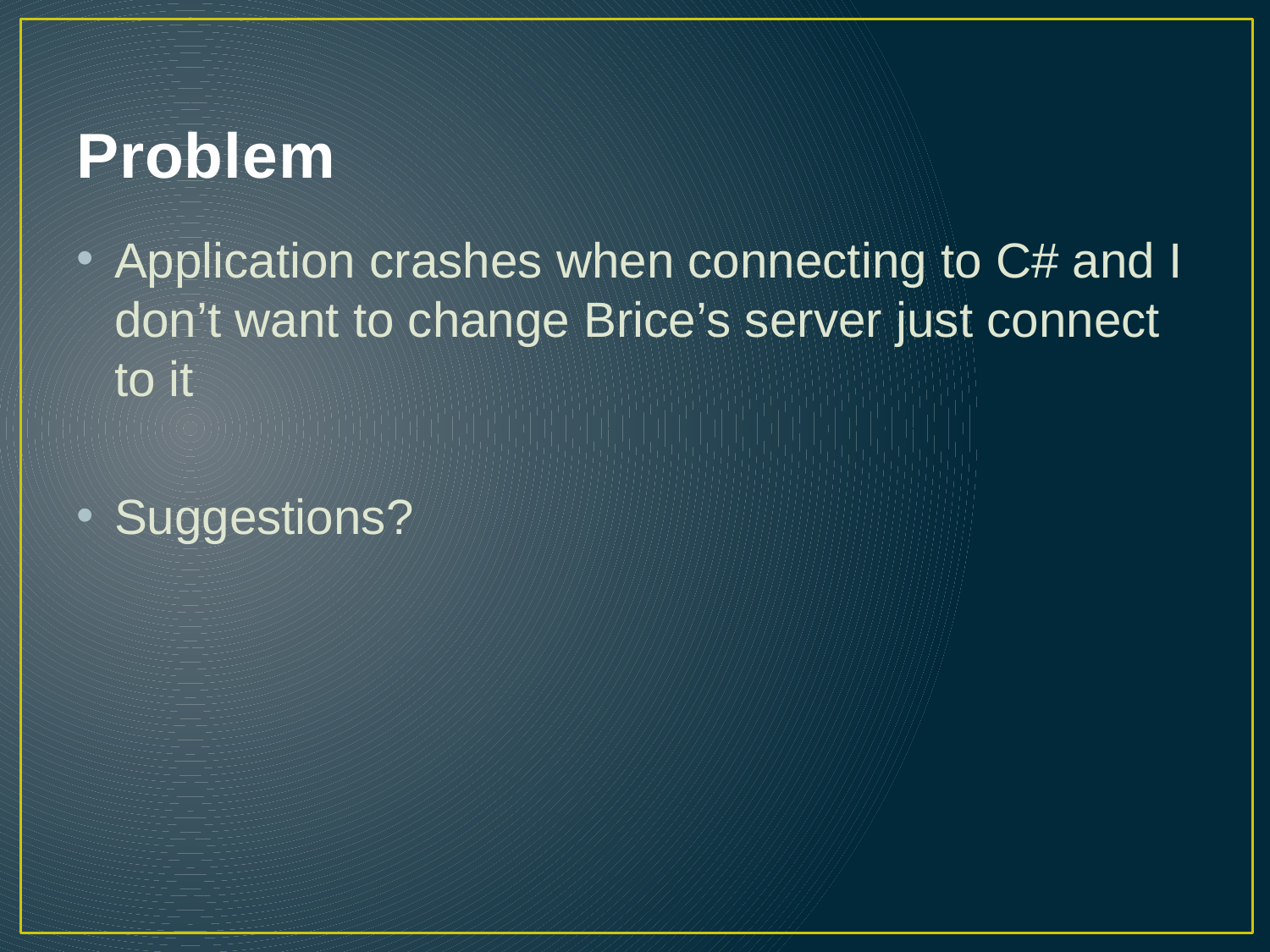

# Problem
Application crashes when connecting to C# and I don’t want to change Brice’s server just connect to it

Suggestions?